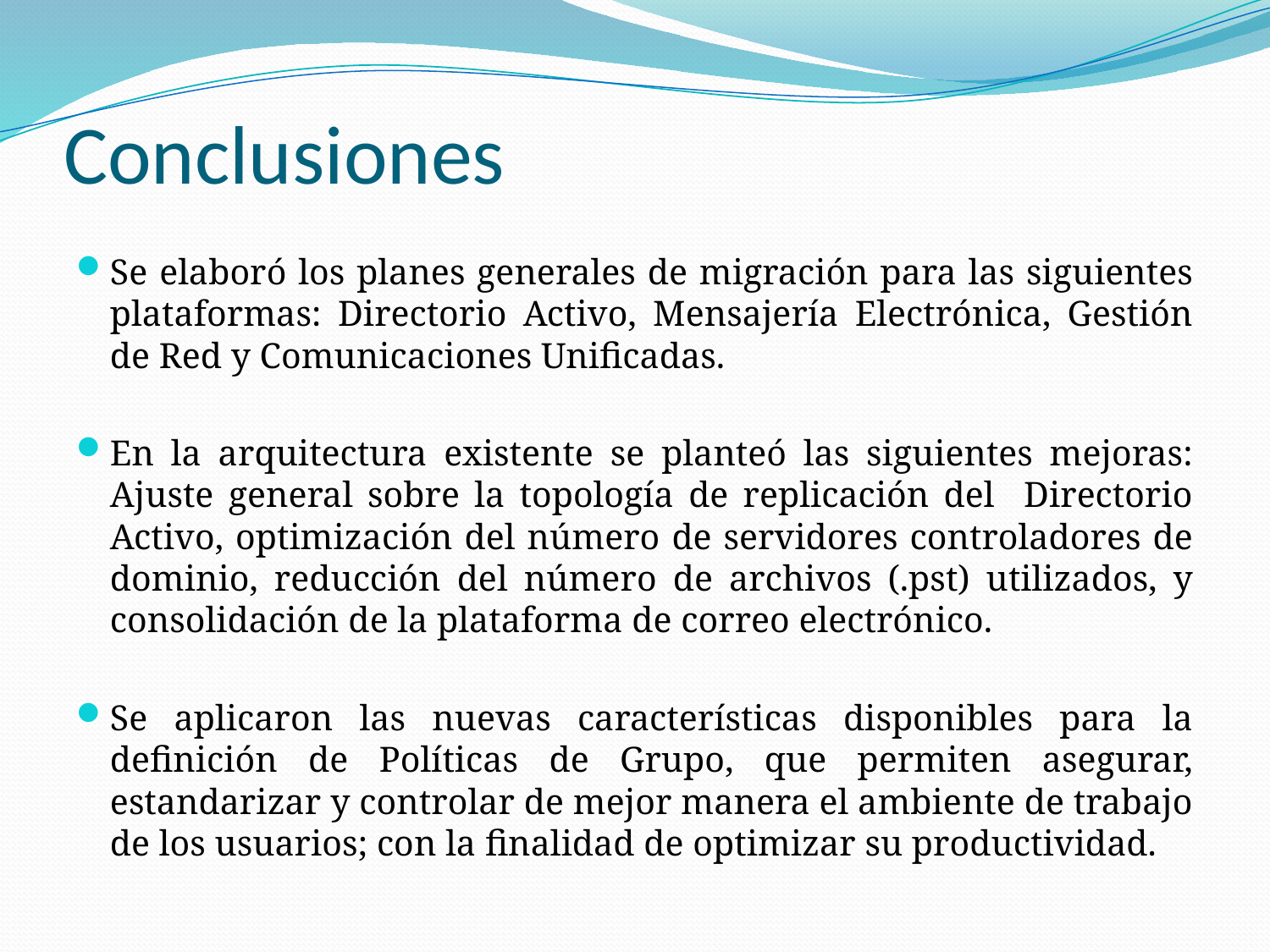

# Conclusiones
Se elaboró los planes generales de migración para las siguientes plataformas: Directorio Activo, Mensajería Electrónica, Gestión de Red y Comunicaciones Unificadas.

En la arquitectura existente se planteó las siguientes mejoras: Ajuste general sobre la topología de replicación del  Directorio Activo, optimización del número de servidores controladores de dominio, reducción del número de archivos (.pst) utilizados, y consolidación de la plataforma de correo electrónico.

Se aplicaron las nuevas características disponibles para la definición de Políticas de Grupo, que permiten asegurar, estandarizar y controlar de mejor manera el ambiente de trabajo de los usuarios; con la finalidad de optimizar su productividad.